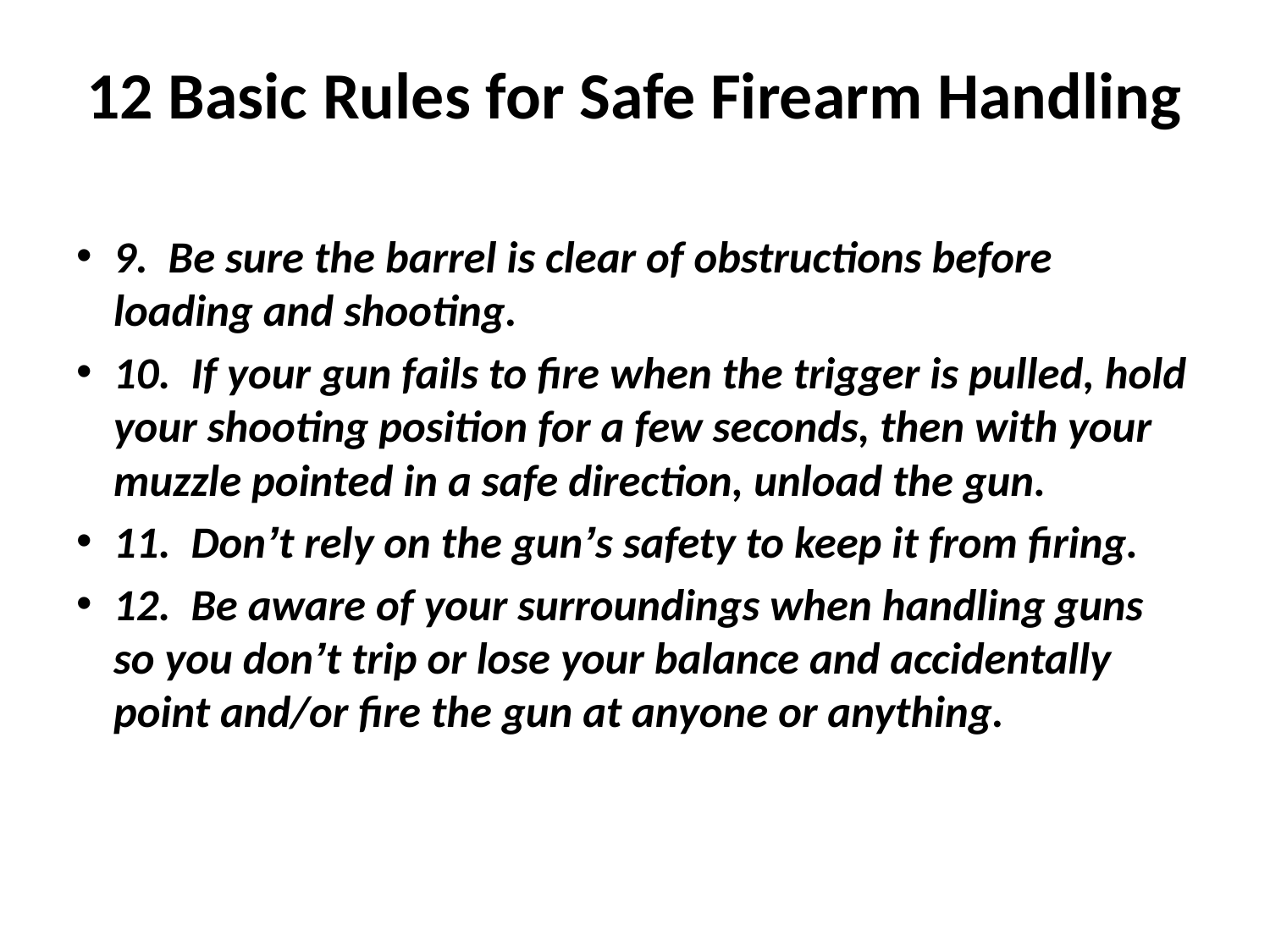

# 12 Basic Rules for Safe Firearm Handling
9.  Be sure the barrel is clear of obstructions before loading and shooting.
10.  If your gun fails to fire when the trigger is pulled, hold your shooting position for a few seconds, then with your muzzle pointed in a safe direction, unload the gun.
11.  Don’t rely on the gun’s safety to keep it from firing.
12.  Be aware of your surroundings when handling guns so you don’t trip or lose your balance and accidentally point and/or fire the gun at anyone or anything.